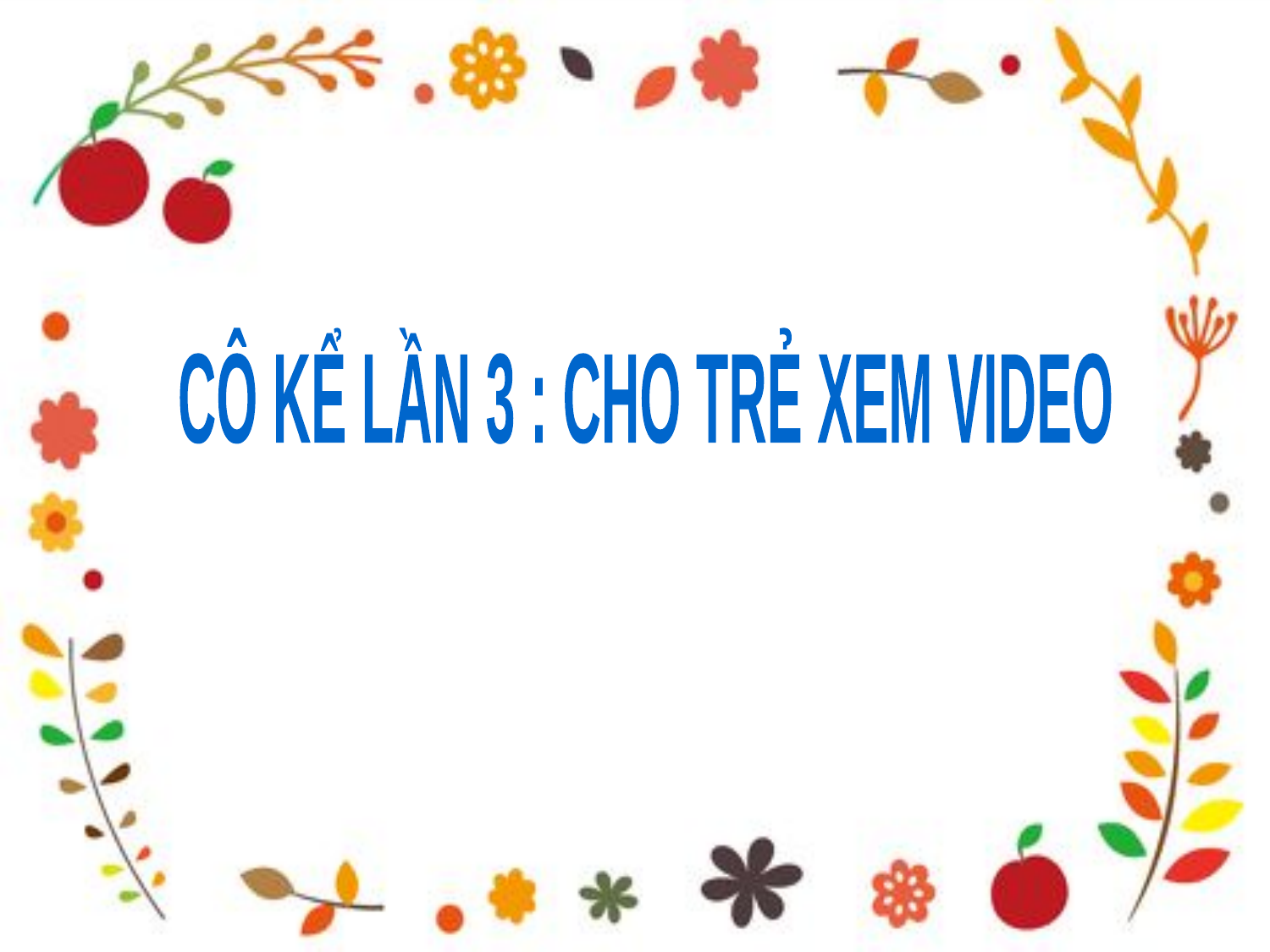

CÔ KỂ LẦN 3 : CHO TRẺ XEM VIDEO